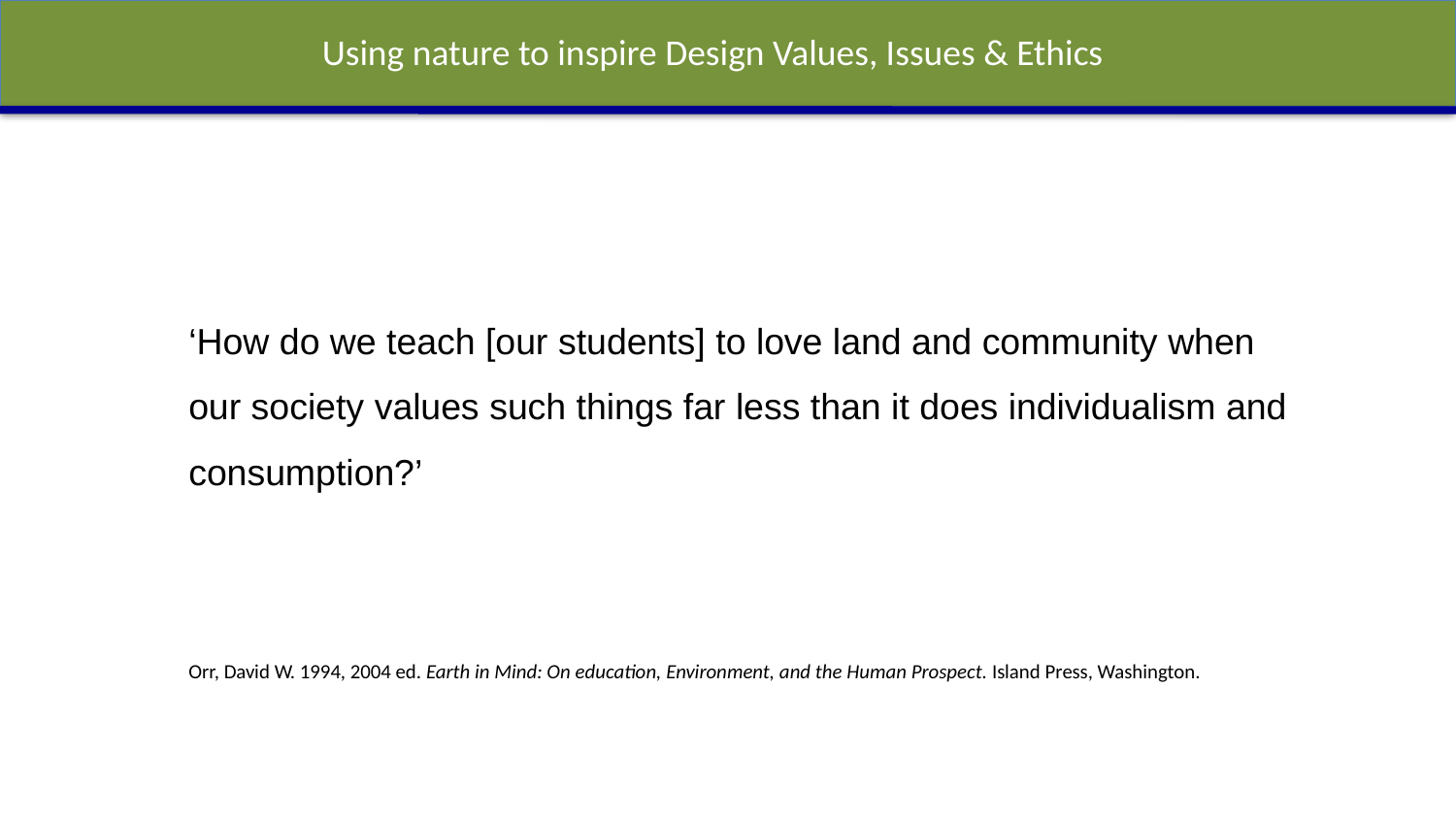

Using nature to inspire Design Values, Issues & Ethics
‘How do we teach [our students] to love land and community when our society values such things far less than it does individualism and consumption?’

Orr, David W. 1994, 2004 ed. Earth in Mind: On education, Environment, and the Human Prospect. Island Press, Washington.